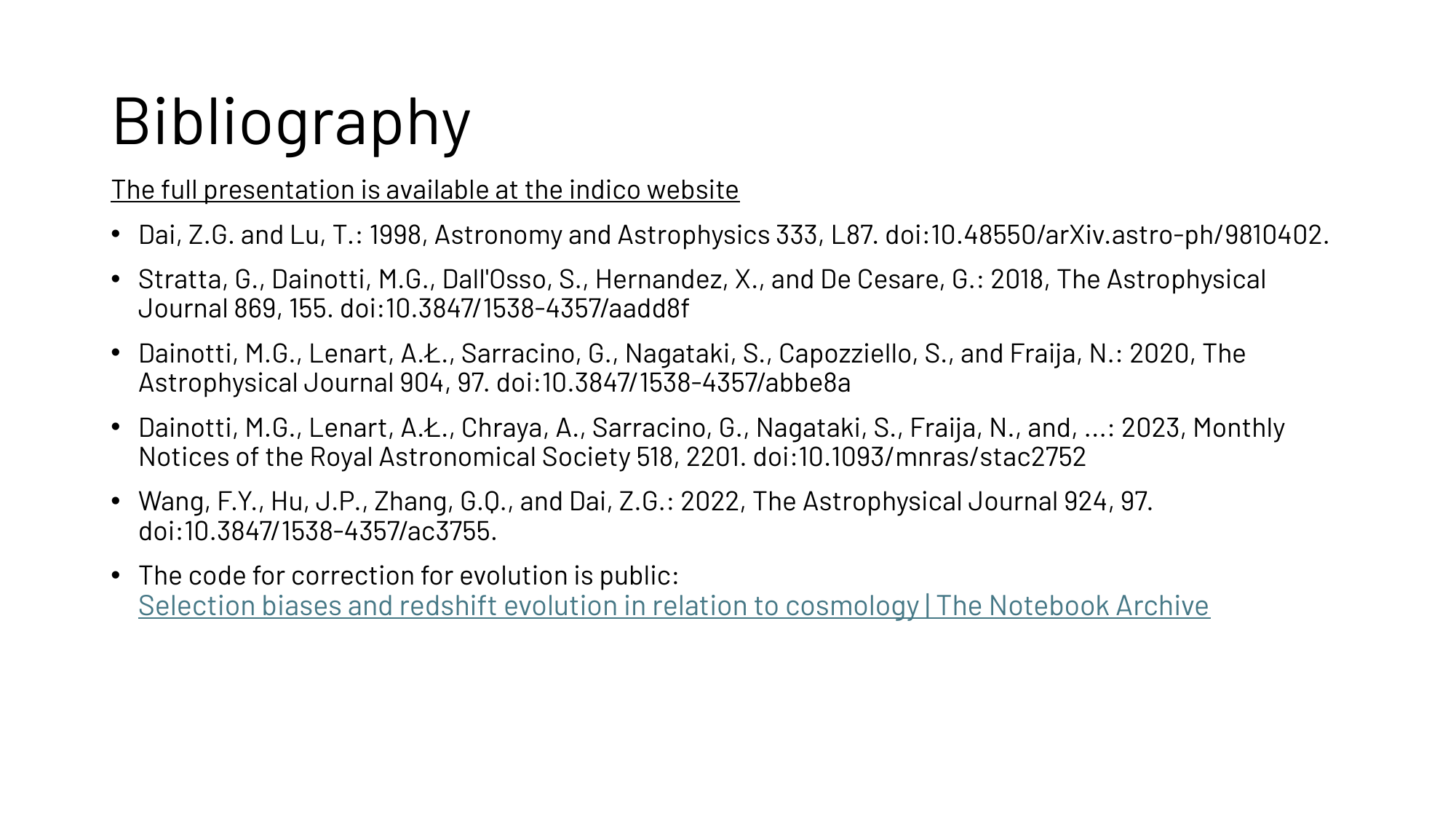

# Bibliography
The full presentation is available at the indico website
Dai, Z.G. and Lu, T.: 1998, Astronomy and Astrophysics 333, L87. doi:10.48550/arXiv.astro-ph/9810402.
Stratta, G., Dainotti, M.G., Dall'Osso, S., Hernandez, X., and De Cesare, G.: 2018, The Astrophysical Journal 869, 155. doi:10.3847/1538-4357/aadd8f
Dainotti, M.G., Lenart, A.Ł., Sarracino, G., Nagataki, S., Capozziello, S., and Fraija, N.: 2020, The Astrophysical Journal 904, 97. doi:10.3847/1538-4357/abbe8a
Dainotti, M.G., Lenart, A.Ł., Chraya, A., Sarracino, G., Nagataki, S., Fraija, N., and, ...: 2023, Monthly Notices of the Royal Astronomical Society 518, 2201. doi:10.1093/mnras/stac2752
Wang, F.Y., Hu, J.P., Zhang, G.Q., and Dai, Z.G.: 2022, The Astrophysical Journal 924, 97. doi:10.3847/1538-4357/ac3755.
The code for correction for evolution is public: Selection biases and redshift evolution in relation to cosmology | The Notebook Archive